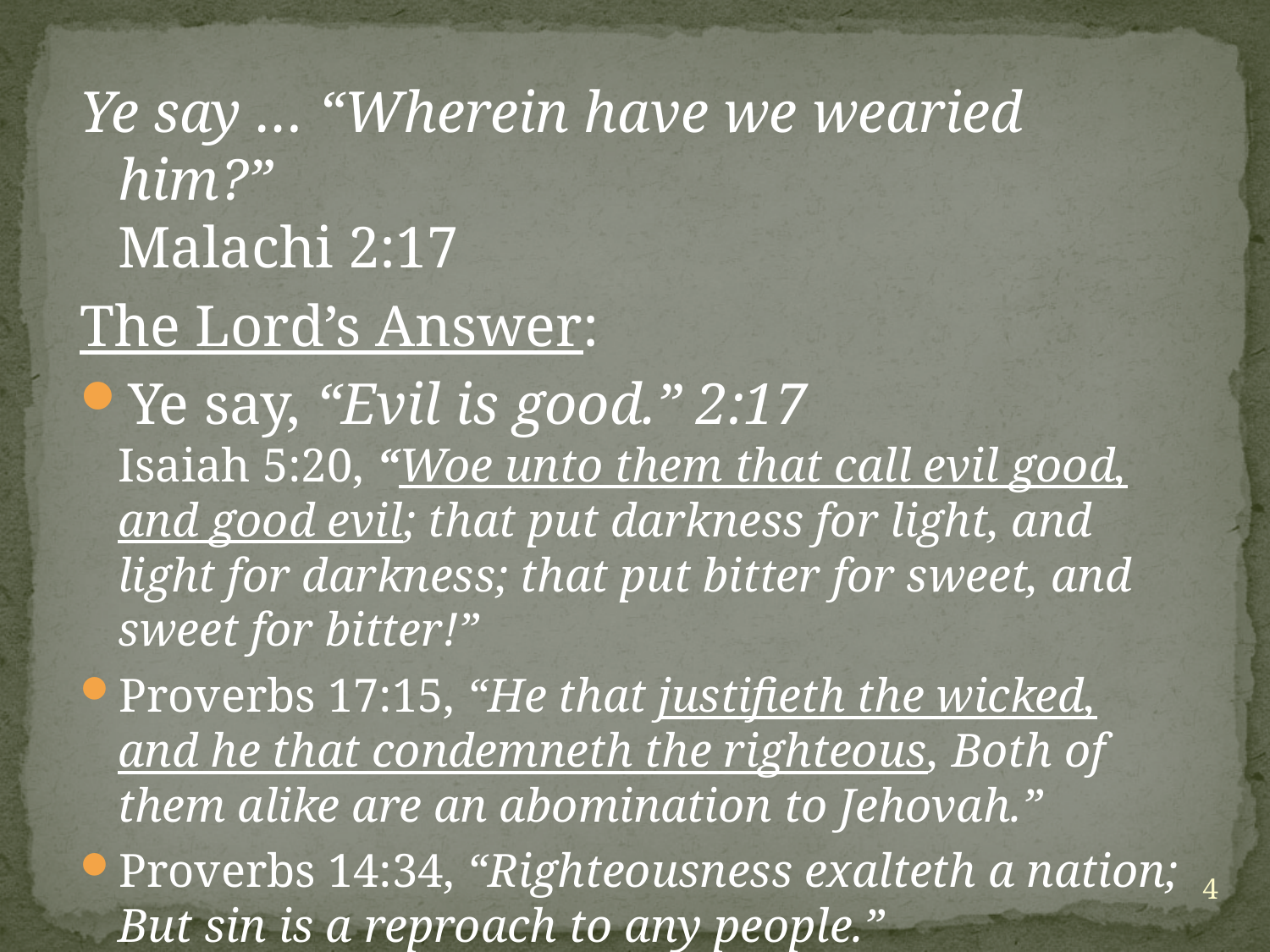

Ye say … “Wherein have we wearied him?”
Malachi 2:17
The Lord’s Answer:
Ye say, “Evil is good.” 2:17
Isaiah 5:20, “Woe unto them that call evil good, and good evil; that put darkness for light, and light for darkness; that put bitter for sweet, and sweet for bitter!”
Proverbs 17:15, “He that justifieth the wicked, and he that condemneth the righteous, Both of them alike are an abomination to Jehovah.”
Proverbs 14:34, “Righteousness exalteth a nation; But sin is a reproach to any people.”
4